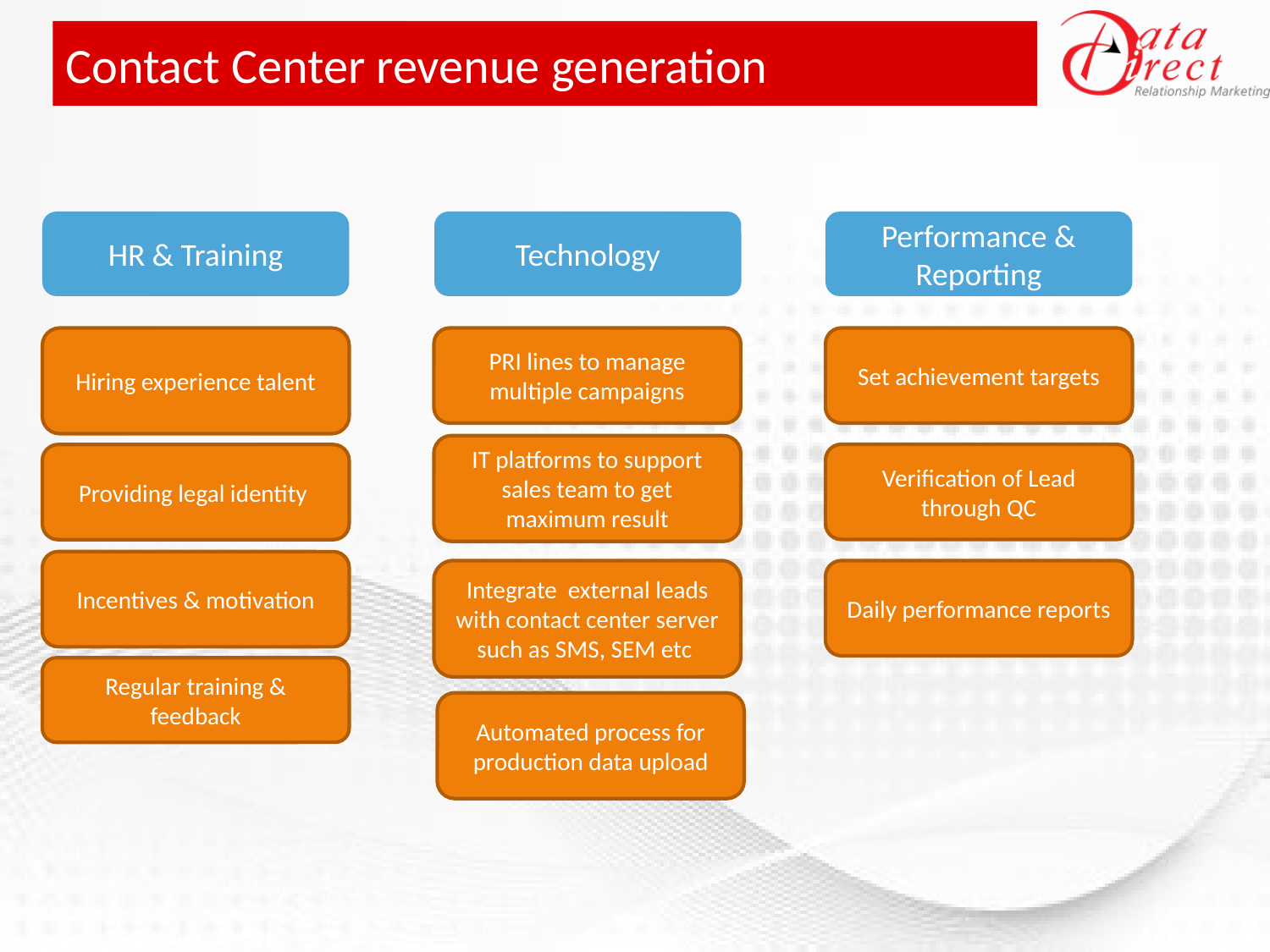

# Contact Center revenue generation
HR & Training
Technology
Performance & Reporting
Hiring experience talent
PRI lines to manage multiple campaigns
Set achievement targets
IT platforms to support sales team to get maximum result
Verification of Lead through QC
Providing legal identity
Incentives & motivation
Integrate  external leads with contact center server
such as SMS, SEM etc
Daily performance reports
Regular training & feedback
Automated process for production data upload